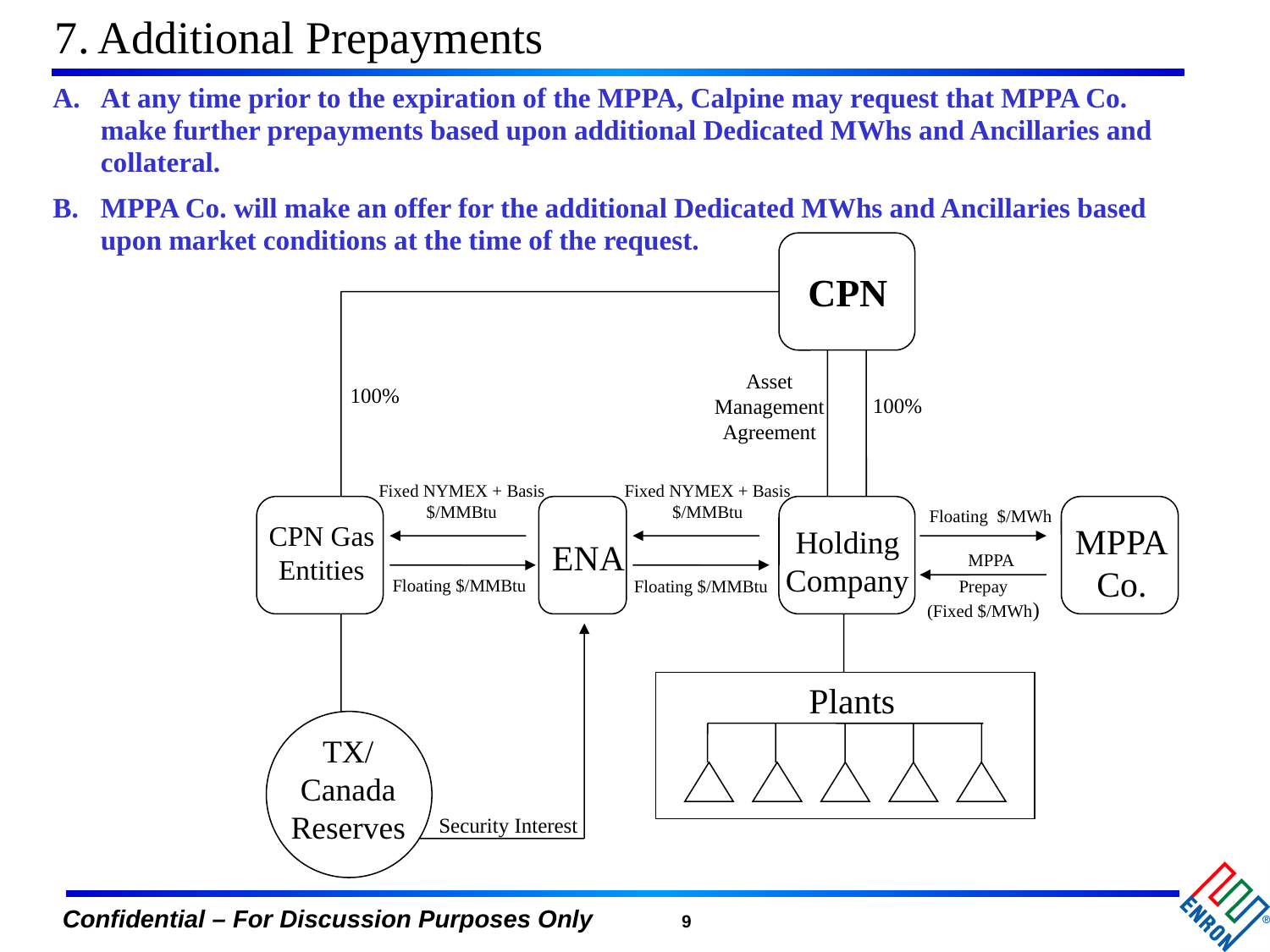

7. Additional Prepayments
At any time prior to the expiration of the MPPA, Calpine may request that MPPA Co. make further prepayments based upon additional Dedicated MWhs and Ancillaries and collateral.
MPPA Co. will make an offer for the additional Dedicated MWhs and Ancillaries based upon market conditions at the time of the request.

CPN

Asset
Management
Agreement
100%
100%
Fixed NYMEX + Basis
$/MMBtu
Fixed NYMEX + Basis
$/MMBtu

Floating  $/MWh
CPN Gas
Entities
MPPA
Co.
Holding
Company
ENA

MPPA

Floating $/MMBtu
Floating $/MMBtu
Prepay
(Fixed $/MWh)

Plants

TX/
Canada
Reserves

Security Interest